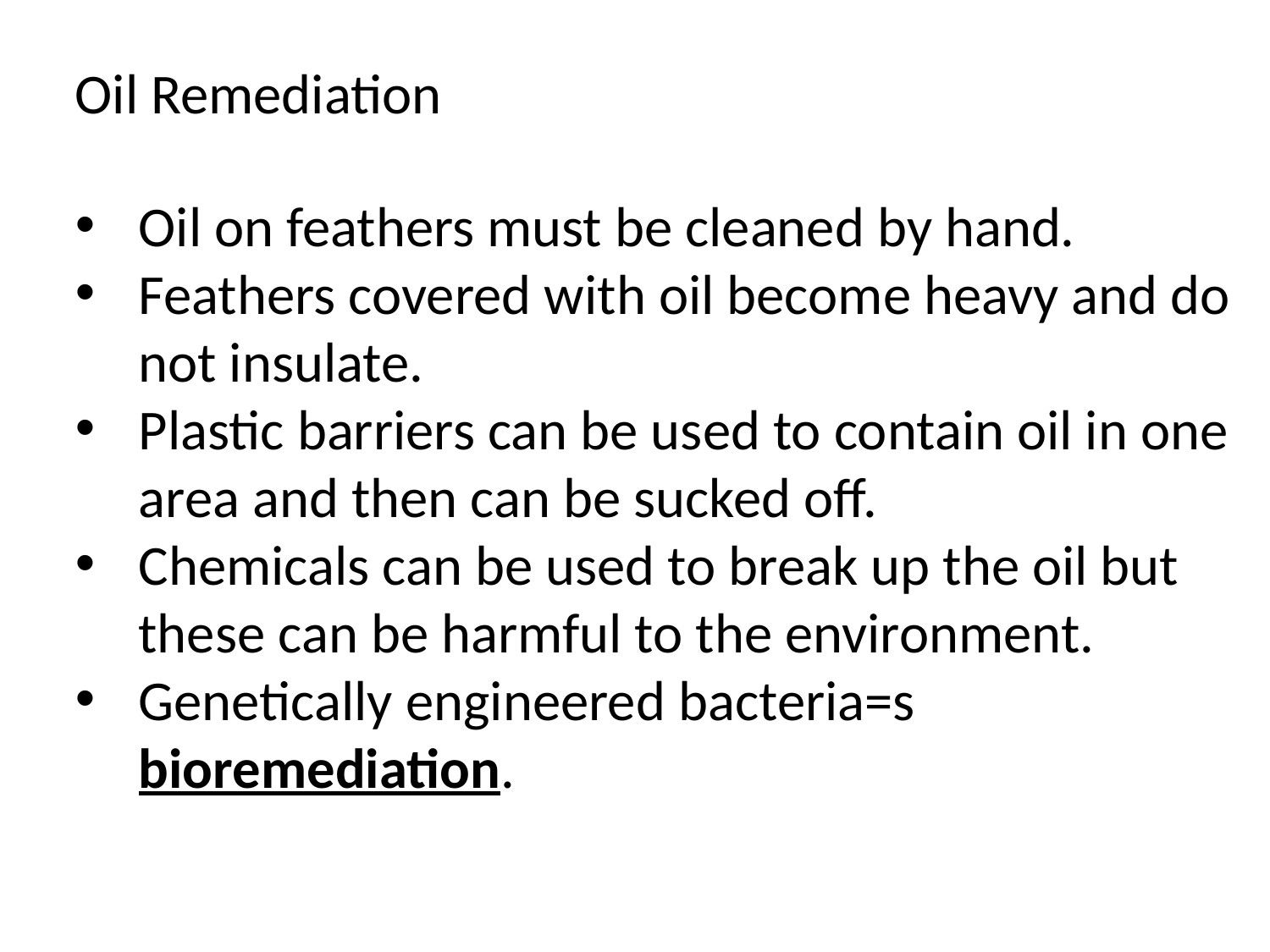

Oil Remediation

Oil on feathers must be cleaned by hand.
Feathers covered with oil become heavy and do not insulate.
Plastic barriers can be used to contain oil in one area and then can be sucked off.
Chemicals can be used to break up the oil but these can be harmful to the environment.
Genetically engineered bacteria=s bioremediation.